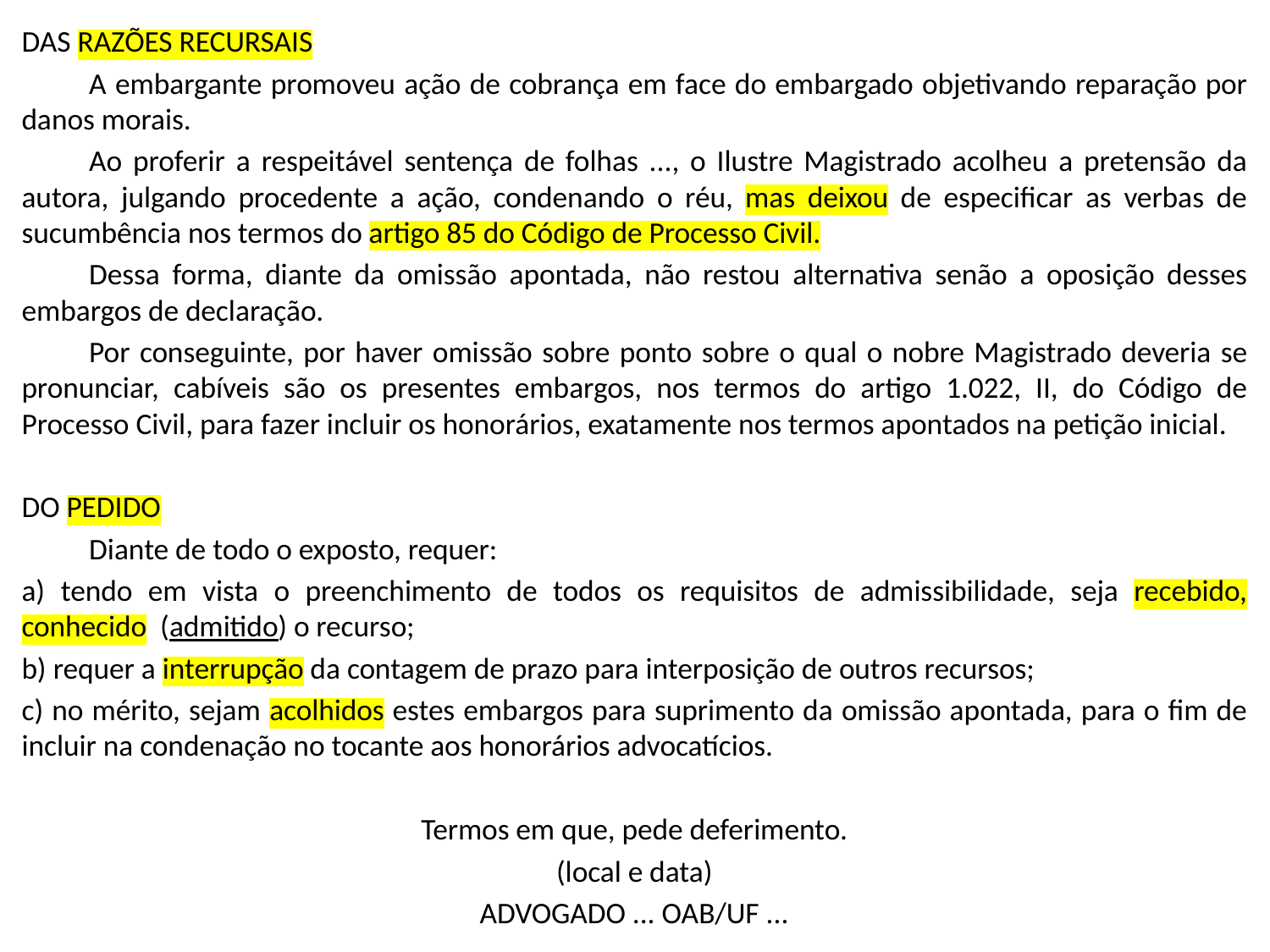

DAS RAZÕES RECURSAIS
	A embargante promoveu ação de cobrança em face do embargado objetivando reparação por danos morais.
	Ao proferir a respeitável sentença de folhas ..., o Ilustre Magistrado acolheu a pretensão da autora, julgando procedente a ação, condenando o réu, mas deixou de especificar as verbas de sucumbência nos termos do artigo 85 do Código de Processo Civil.
	Dessa forma, diante da omissão apontada, não restou alternativa senão a oposição desses embargos de declaração.
	Por conseguinte, por haver omissão sobre ponto sobre o qual o nobre Magistrado deveria se pronunciar, cabíveis são os presentes embargos, nos termos do artigo 1.022, II, do Código de Processo Civil, para fazer incluir os honorários, exatamente nos termos apontados na petição inicial.

DO PEDIDO
	Diante de todo o exposto, requer:
a) tendo em vista o preenchimento de todos os requisitos de admissibilidade, seja recebido, conhecido  (admitido) o recurso;
b) requer a interrupção da contagem de prazo para interposição de outros recursos;
c) no mérito, sejam acolhidos estes embargos para suprimento da omissão apontada, para o fim de incluir na condenação no tocante aos honorários advocatícios.

Termos em que, pede deferimento.
(local e data)
ADVOGADO ... OAB/UF ...